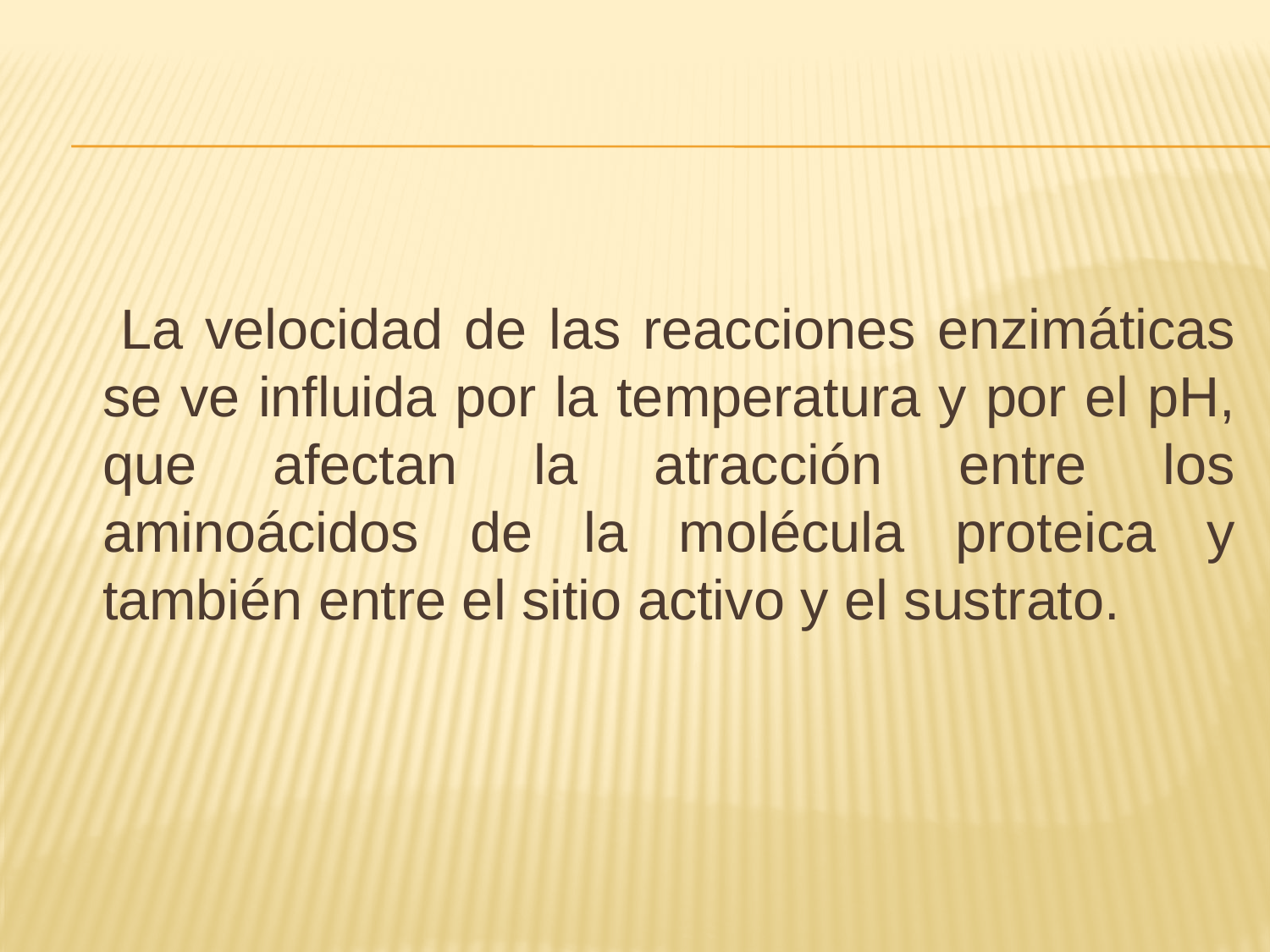

La velocidad de las reacciones enzimáticas se ve influida por la temperatura y por el pH, que afectan la atracción entre los aminoácidos de la molécula proteica y también entre el sitio activo y el sustrato.